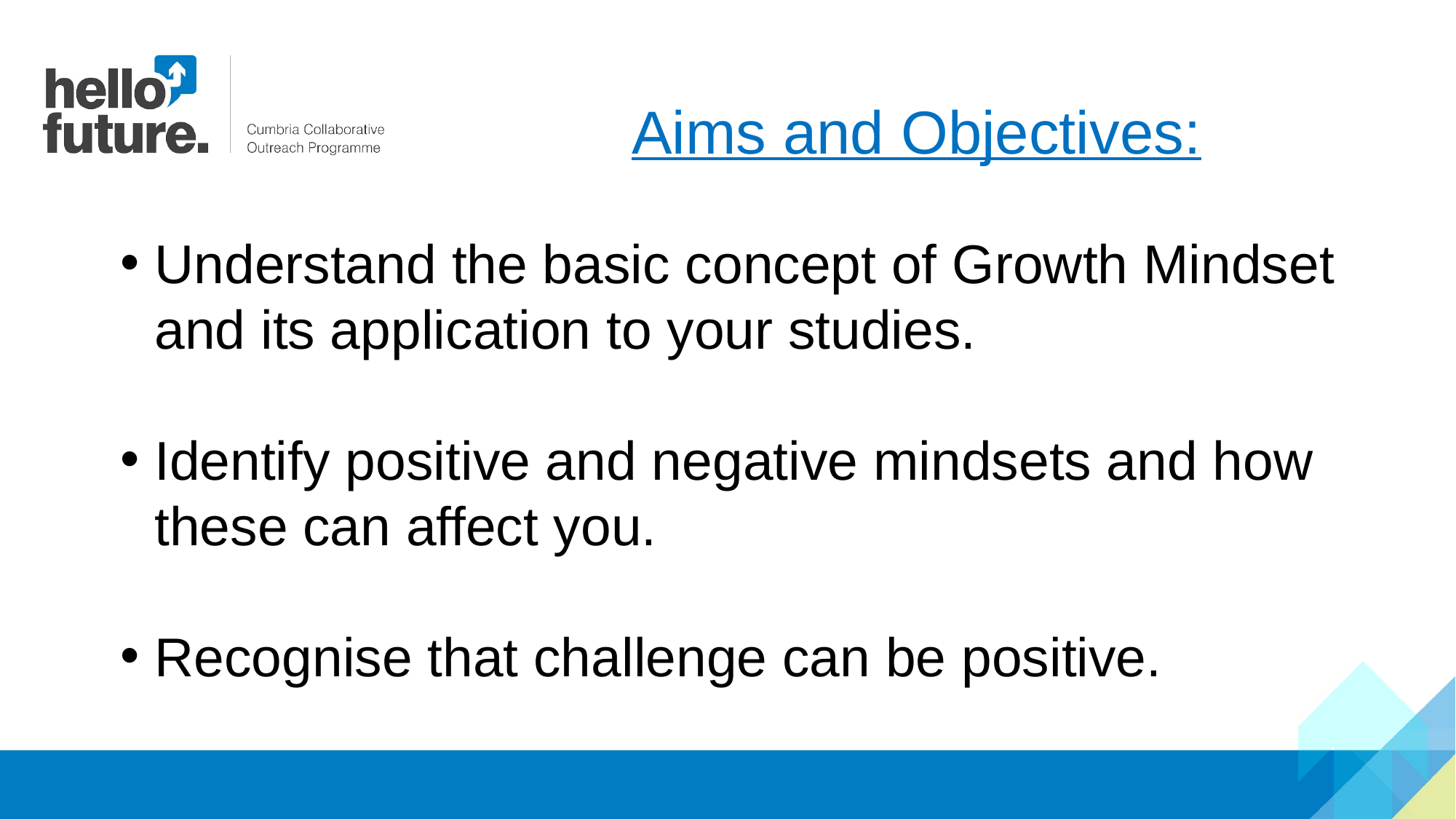

Aims and Objectives:
Understand the basic concept of Growth Mindset and its application to your studies.
Identify positive and negative mindsets and how these can affect you.
Recognise that challenge can be positive.